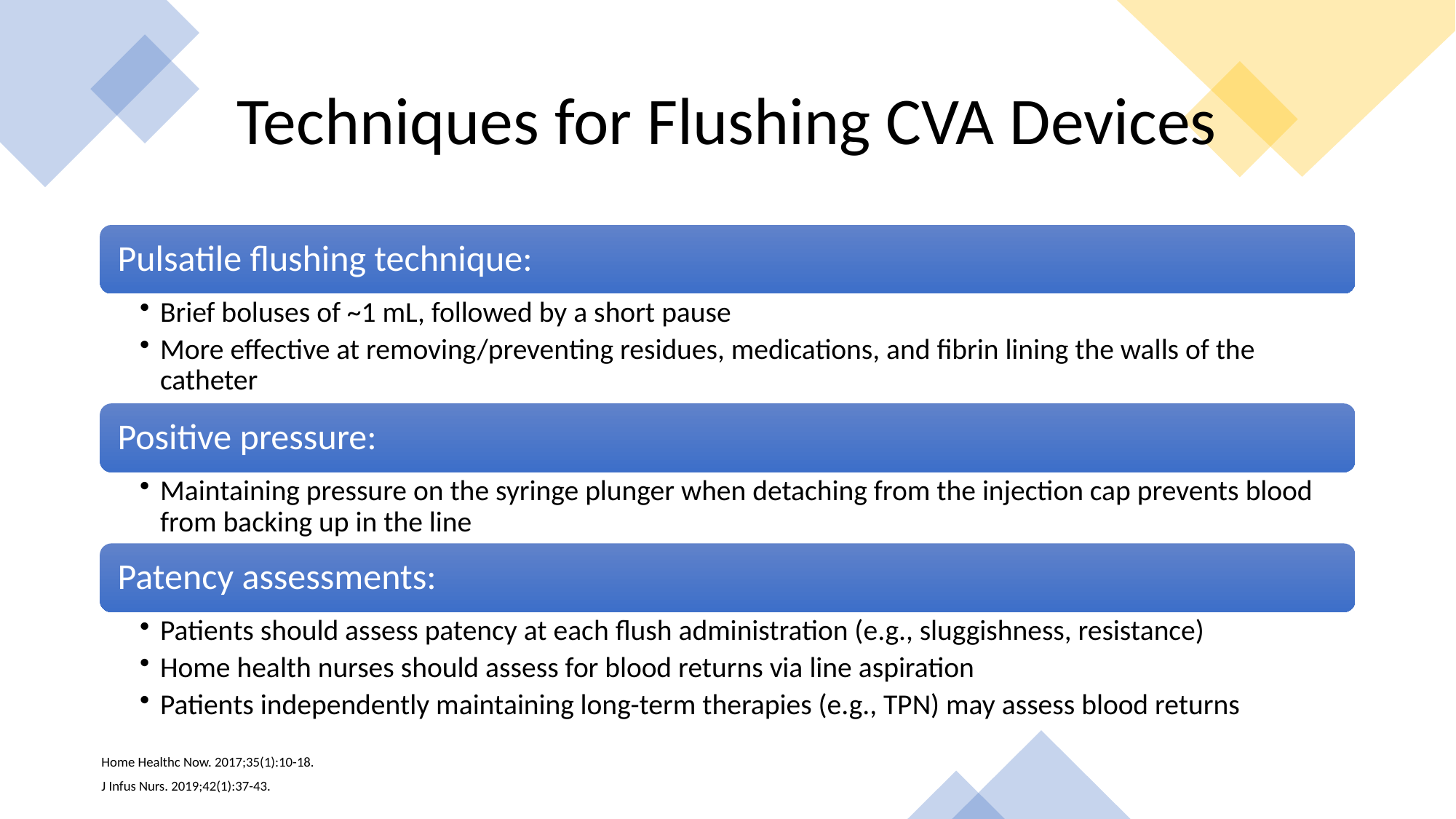

# Techniques for Flushing CVA Devices

Pulsatile flushing technique:
Brief boluses of ~1 mL, followed by a short pause
More effective at removing/preventing residues, medications, and fibrin lining the walls of the catheter
Positive pressure:
Maintaining pressure on the syringe plunger when detaching from the injection cap prevents blood from backing up in the line
Patency assessments:
Patients should assess patency at each flush administration (e.g., sluggishness, resistance)
Home health nurses should assess for blood returns via line aspiration
Patients independently maintaining long-term therapies (e.g., TPN) may assess blood returns

Home Healthc Now. 2017;35(1):10-18.
J Infus Nurs. 2019;42(1):37-43.